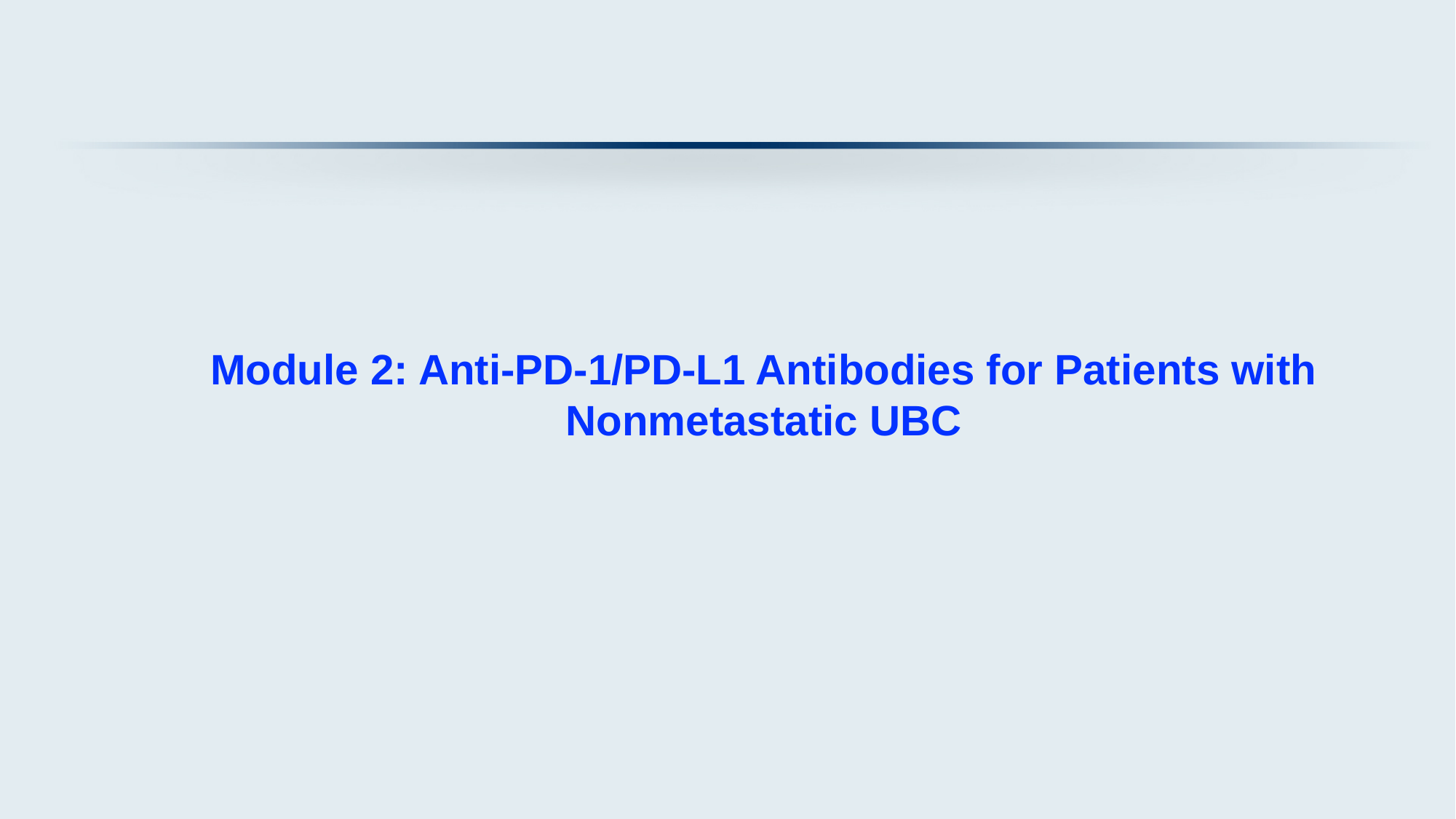

Module 2: Anti-PD-1/PD-L1 Antibodies for Patients with Nonmetastatic UBC